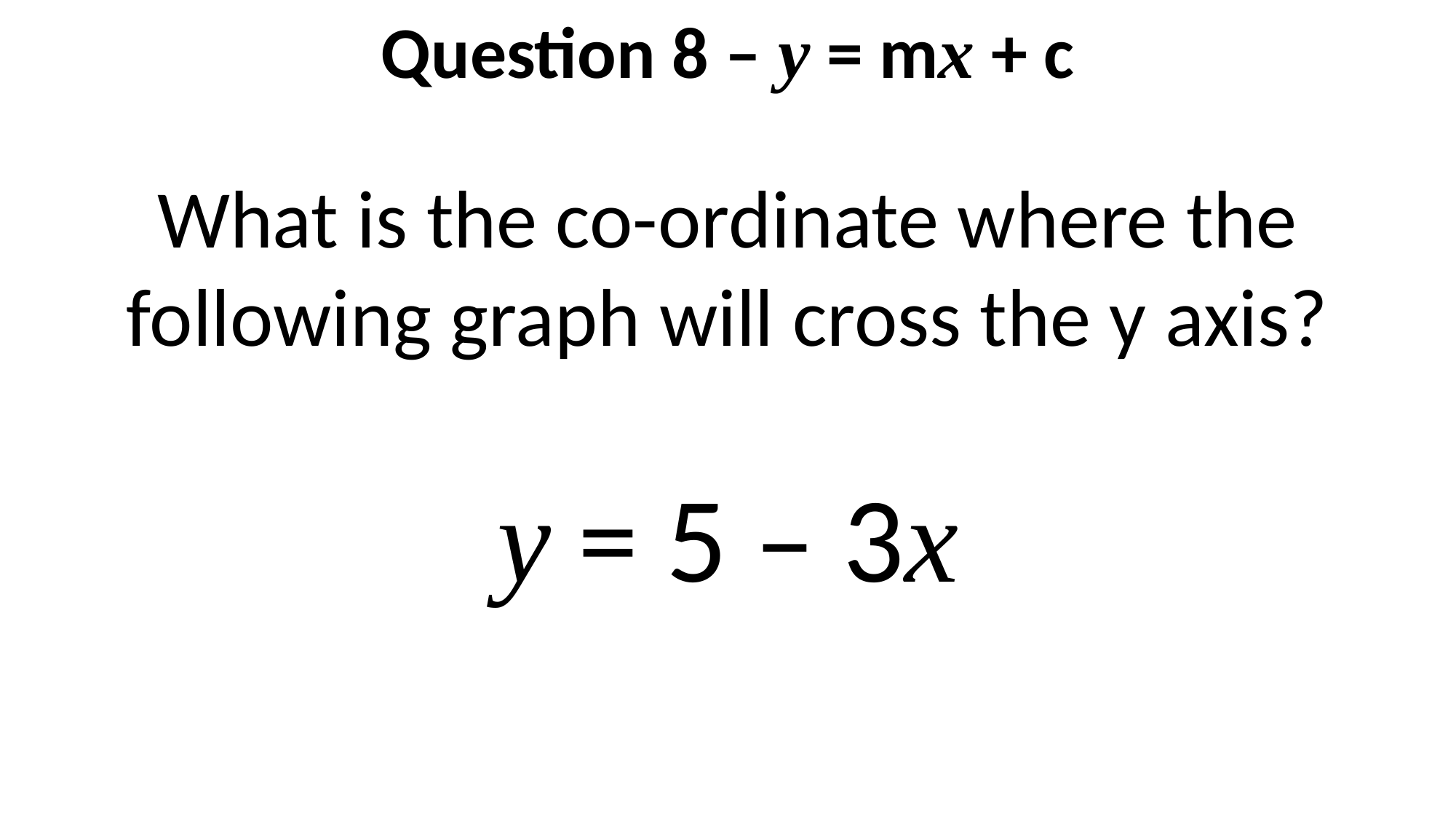

Question 8 – y = mx + c
What is the co-ordinate where the following graph will cross the y axis?

y = 5 – 3x